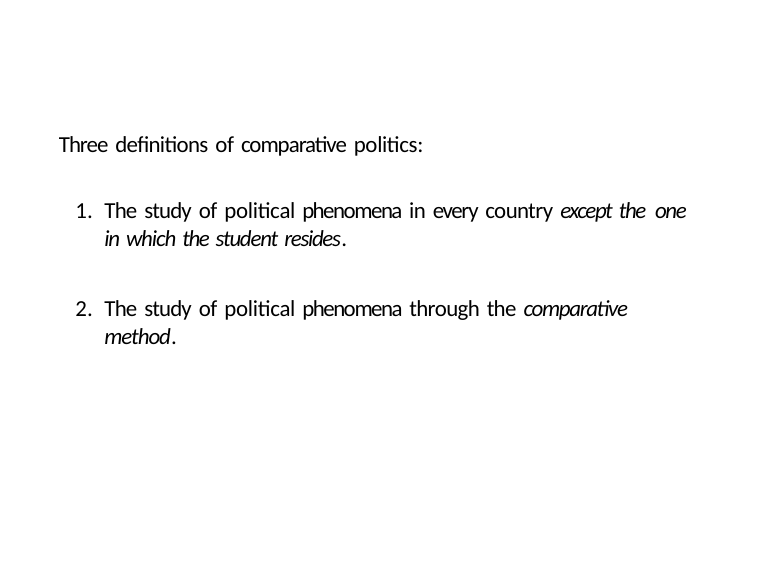

Three definitions of comparative politics:

The study of political phenomena in every country except the  one in which the student resides.

The study of political phenomena through the comparative  method.